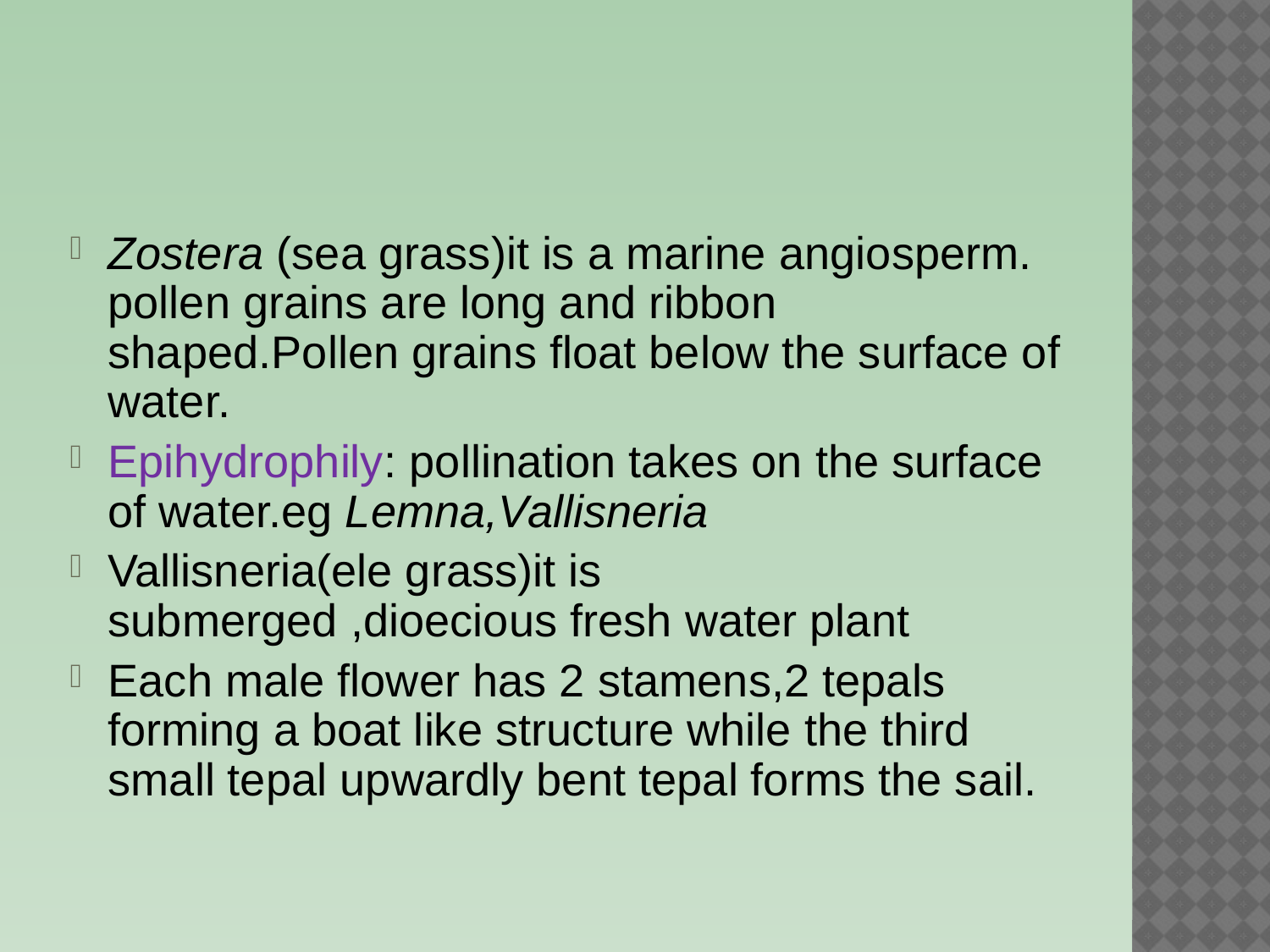

#
Zostera (sea grass)it is a marine angiosperm. pollen grains are long and ribbon shaped.Pollen grains float below the surface of water.
Epihydrophily: pollination takes on the surface of water.eg Lemna,Vallisneria
Vallisneria(ele grass)it is submerged ,dioecious fresh water plant
Each male flower has 2 stamens,2 tepals forming a boat like structure while the third small tepal upwardly bent tepal forms the sail.